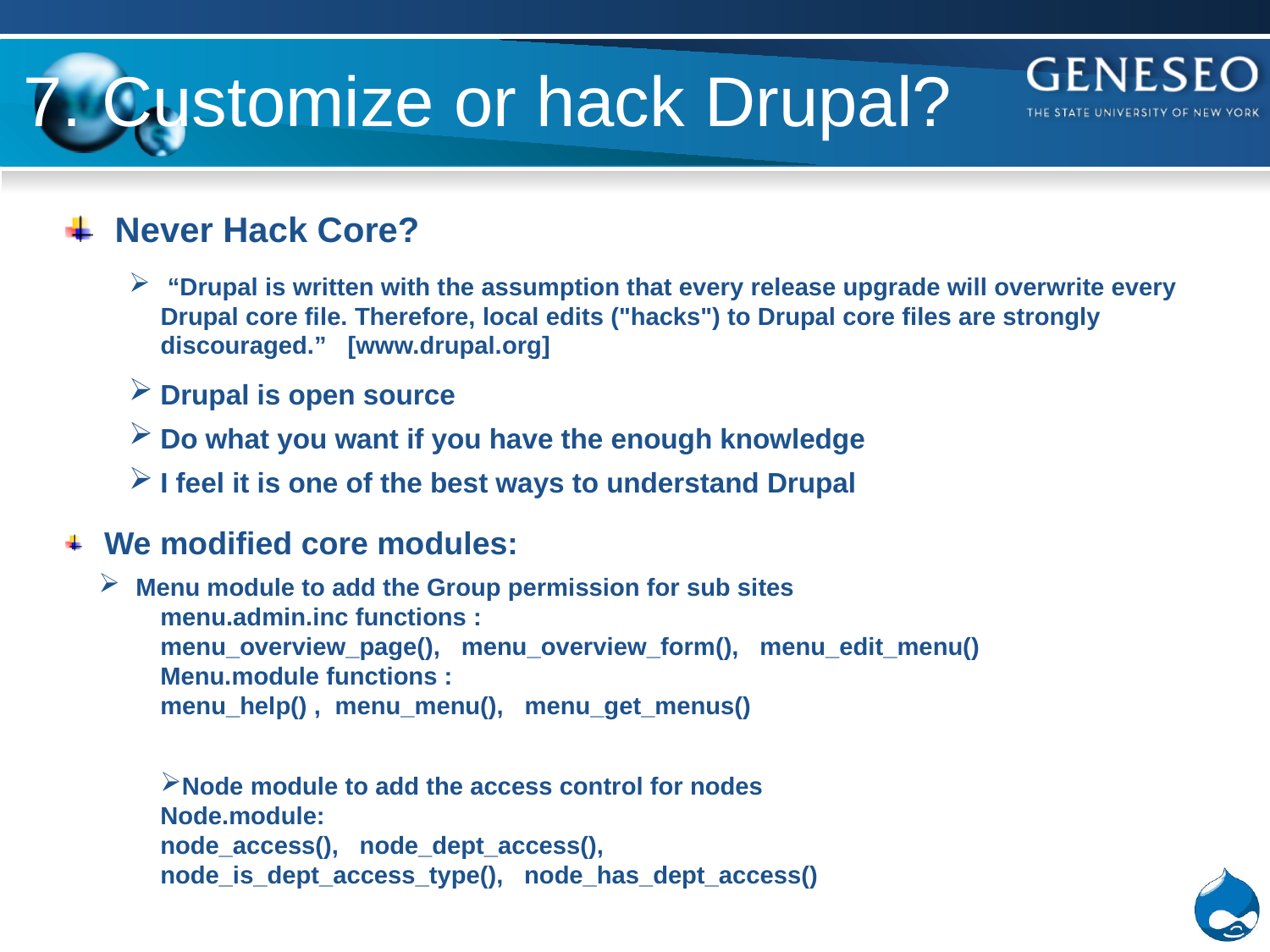

# 7. Customize or hack Drupal?
  Never Hack Core?
 “Drupal is written with the assumption that every release upgrade will overwrite every Drupal core file. Therefore, local edits ("hacks") to Drupal core files are strongly discouraged.”   [www.drupal.org]
Drupal is open source
Do what you want if you have the enough knowledge
I feel it is one of the best ways to understand Drupal
 We modified core modules:
 Menu module to add the Group permission for sub sites
menu.admin.inc functions :
menu_overview_page(),   menu_overview_form(),   menu_edit_menu()
Menu.module functions :
menu_help() ,  menu_menu(),   menu_get_menus()

Node module to add the access control for nodes
Node.module:
node_access(),   node_dept_access(),
node_is_dept_access_type(),   node_has_dept_access()